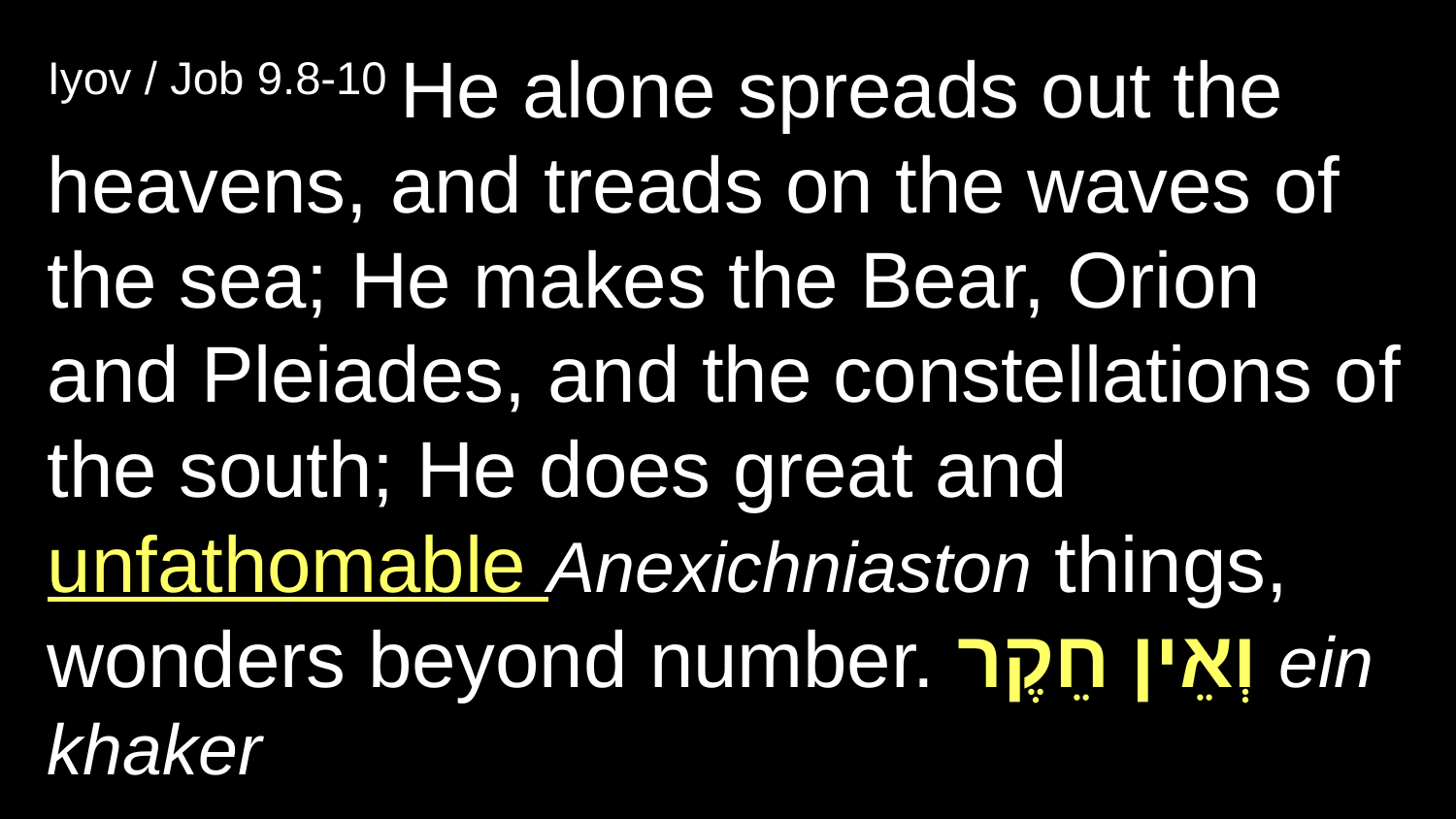

Iyov / Job 9.8-10 He alone spreads out the heavens, and treads on the waves of the sea; He makes the Bear, Orion and Pleiades, and the constellations of the south; He does great and unfathomable Anexichniaston things, wonders beyond number. וְאֵין חֵקֶר ein khaker